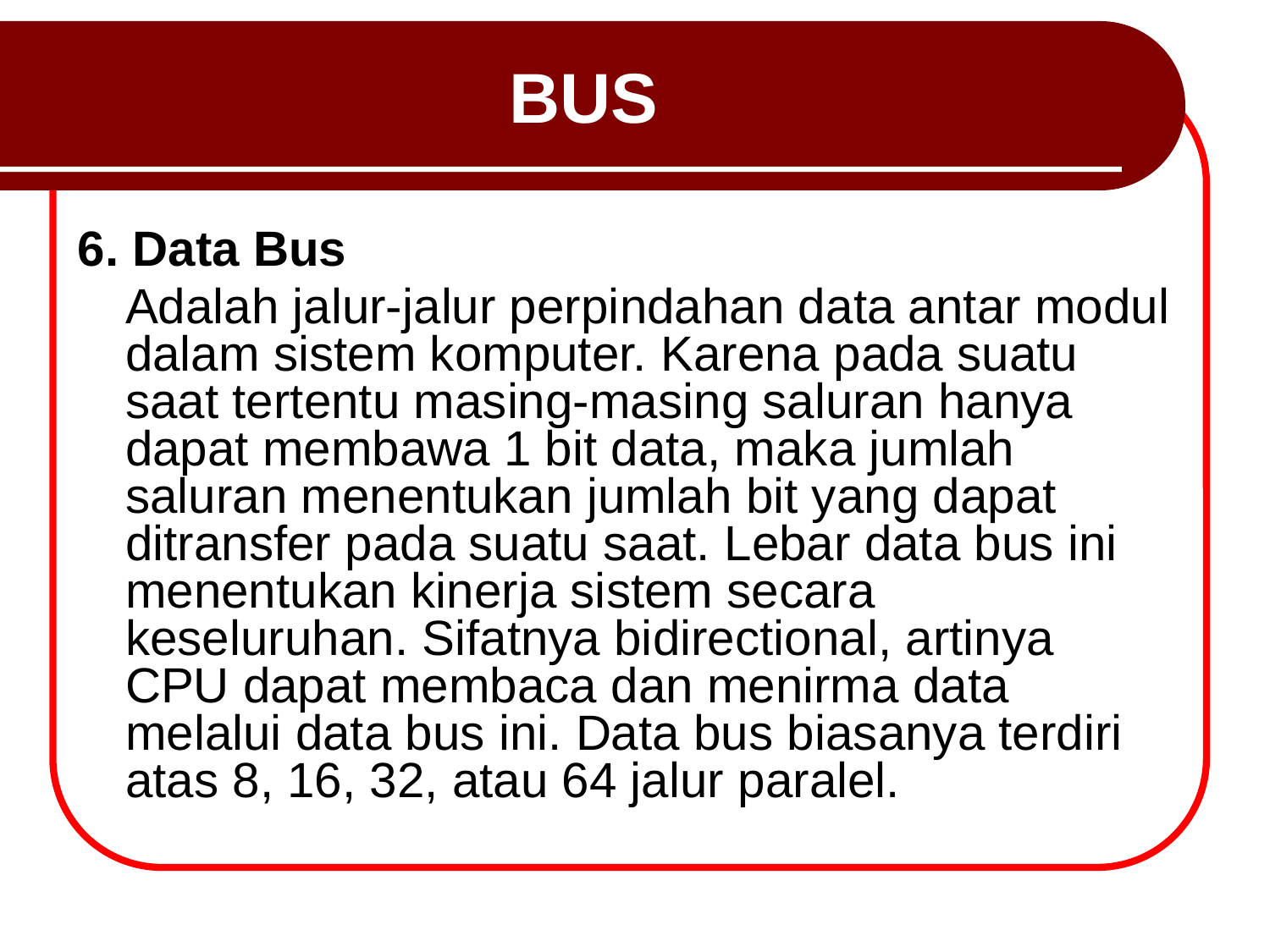

# BUS
6. Data Bus
	Adalah jalur-jalur perpindahan data antar modul dalam sistem komputer. Karena pada suatu saat tertentu masing-masing saluran hanya dapat membawa 1 bit data, maka jumlah saluran menentukan jumlah bit yang dapat ditransfer pada suatu saat. Lebar data bus ini menentukan kinerja sistem secara keseluruhan. Sifatnya bidirectional, artinya CPU dapat membaca dan menirma data melalui data bus ini. Data bus biasanya terdiri atas 8, 16, 32, atau 64 jalur paralel.